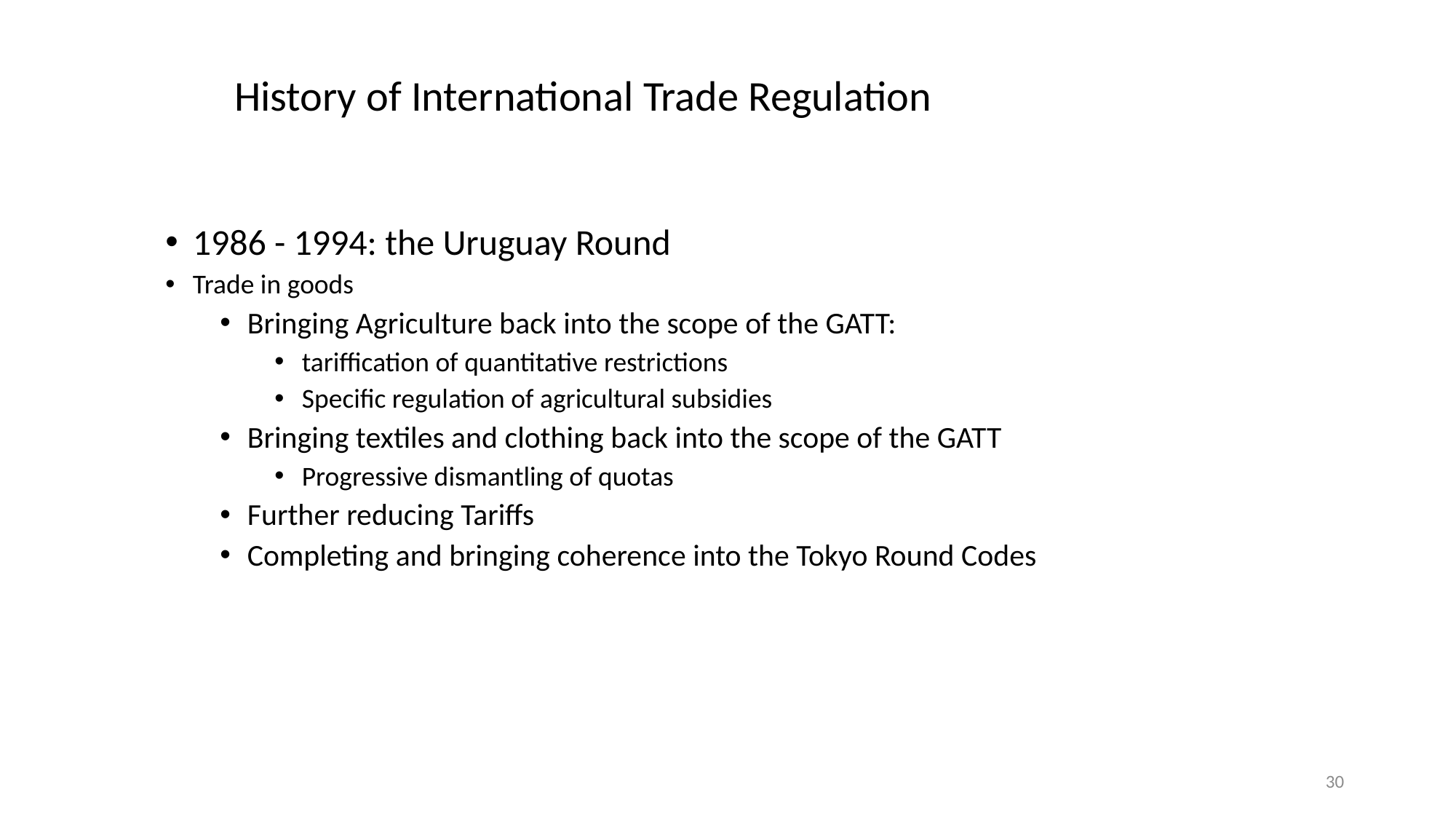

# History of International Trade Regulation
1986 - 1994: the Uruguay Round
Trade in goods
Bringing Agriculture back into the scope of the GATT:
tariffication of quantitative restrictions
Specific regulation of agricultural subsidies
Bringing textiles and clothing back into the scope of the GATT
Progressive dismantling of quotas
Further reducing Tariffs
Completing and bringing coherence into the Tokyo Round Codes
30